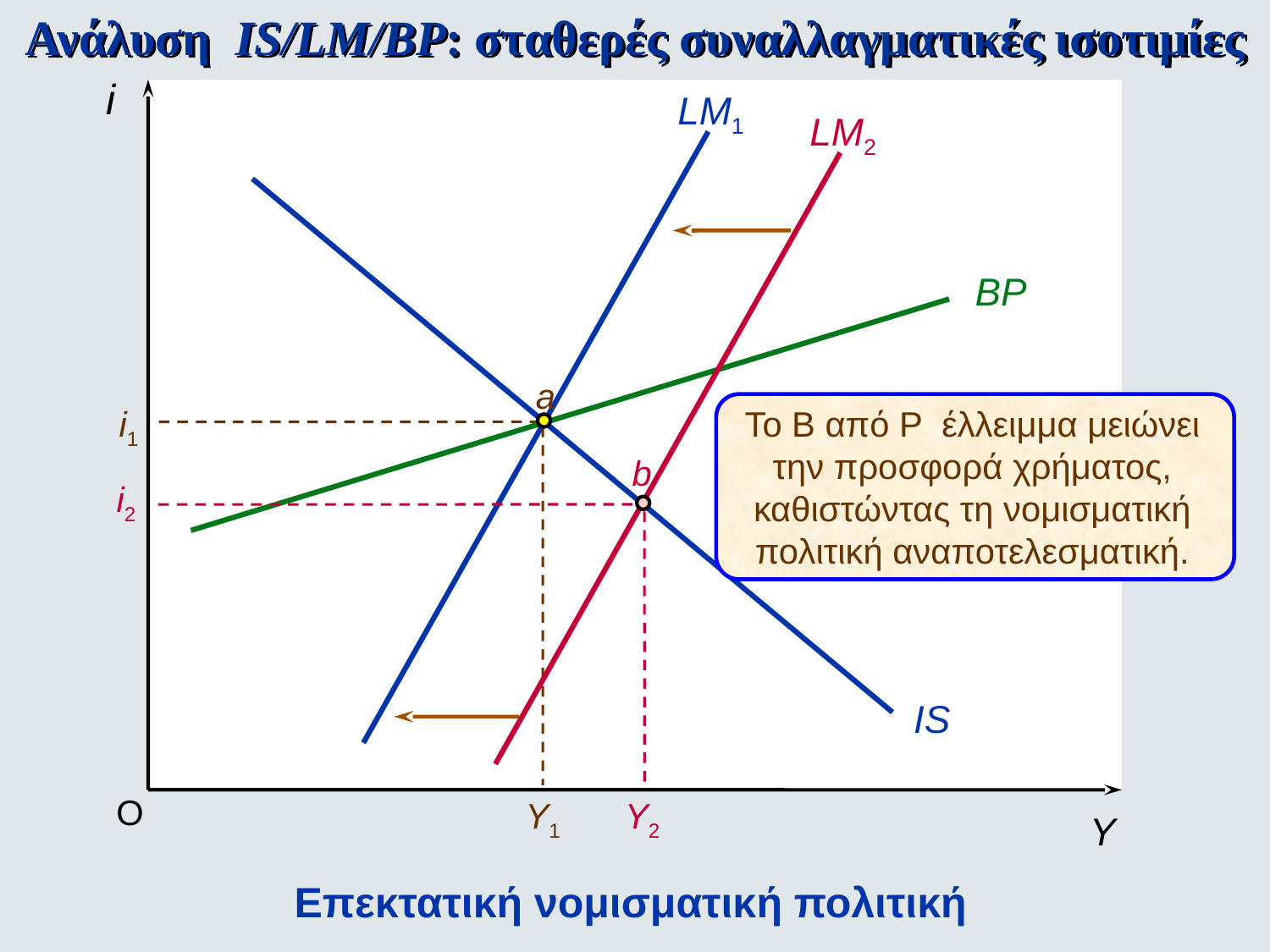

Ανάλυση  IS/LM/BP: σταθερές συναλλαγματικές ισοτιμίες
i
LM1

LM2

BP

a

i1
Το Β από Ρ  έλλειμμα μειώνει την προσφορά χρήματος, καθιστώντας τη νομισματική πολιτική αναποτελεσματική.

b
i2

IS
O
Y1
Y2

Y
Επεκτατική νομισματική πολιτική